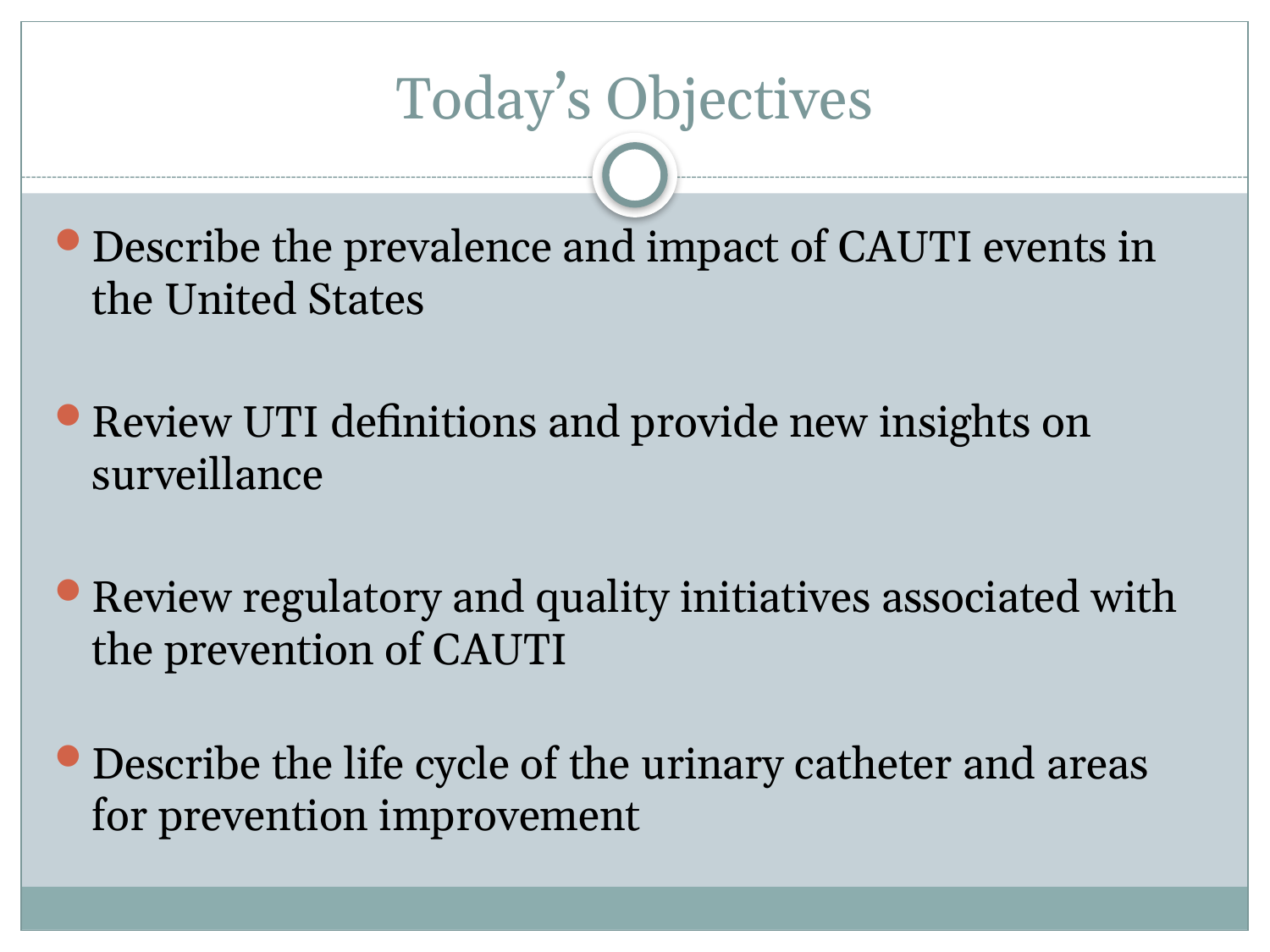

# Today’s Objectives
Describe the prevalence and impact of CAUTI events in the United States

Review UTI definitions and provide new insights on surveillance

Review regulatory and quality initiatives associated with the prevention of CAUTI
Describe the life cycle of the urinary catheter and areas for prevention improvement